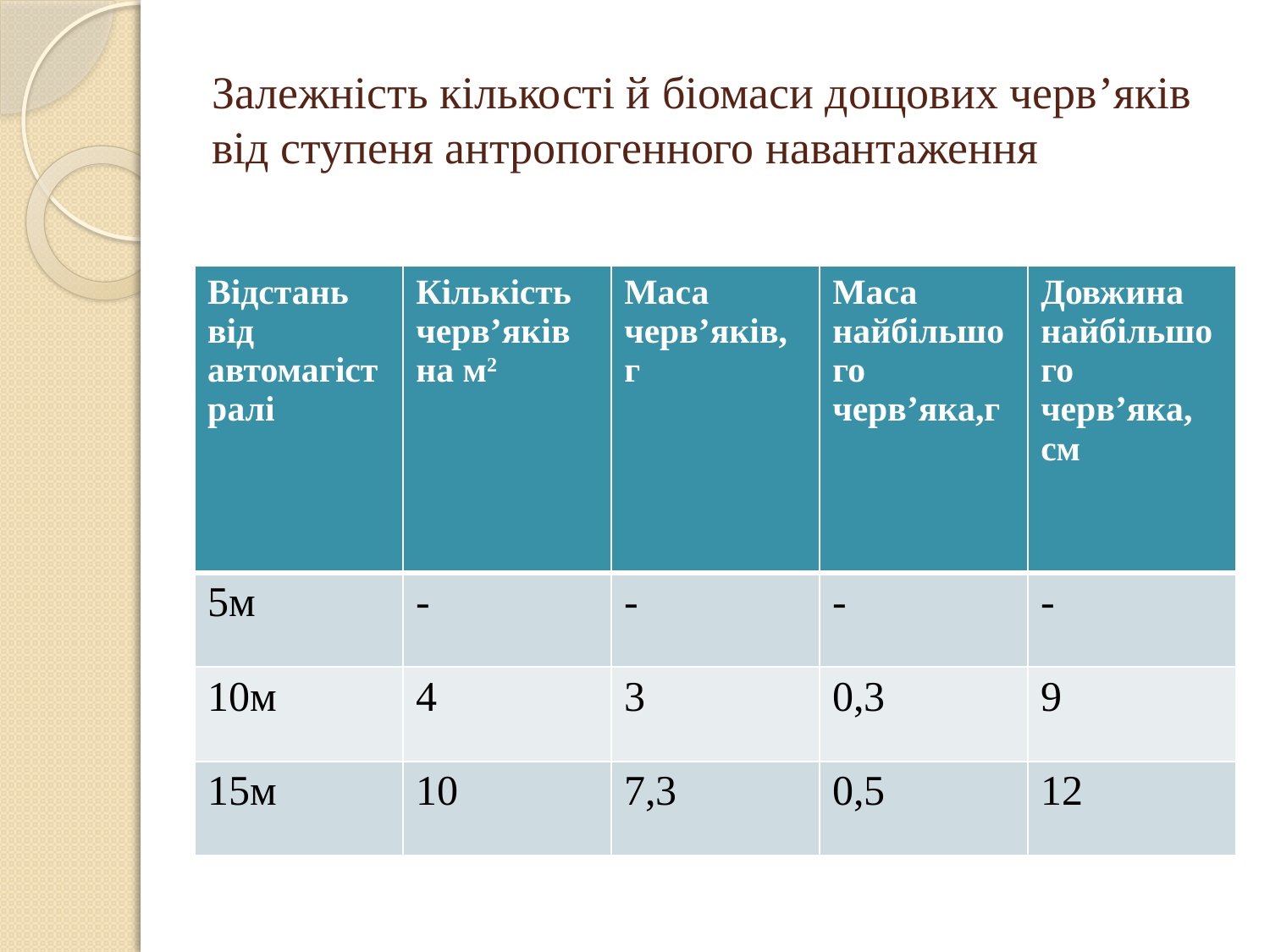

# Залежність кількості й біомаси дощових черв’яків від ступеня антропогенного навантаження
| Відстань від автомагістралі | Кількість черв’яків на м2 | Маса черв’яків, г | Маса найбільшого черв’яка,г | Довжина найбільшого черв’яка, см |
| --- | --- | --- | --- | --- |
| 5м | - | - | - | - |
| 10м | 4 | 3 | 0,3 | 9 |
| 15м | 10 | 7,3 | 0,5 | 12 |